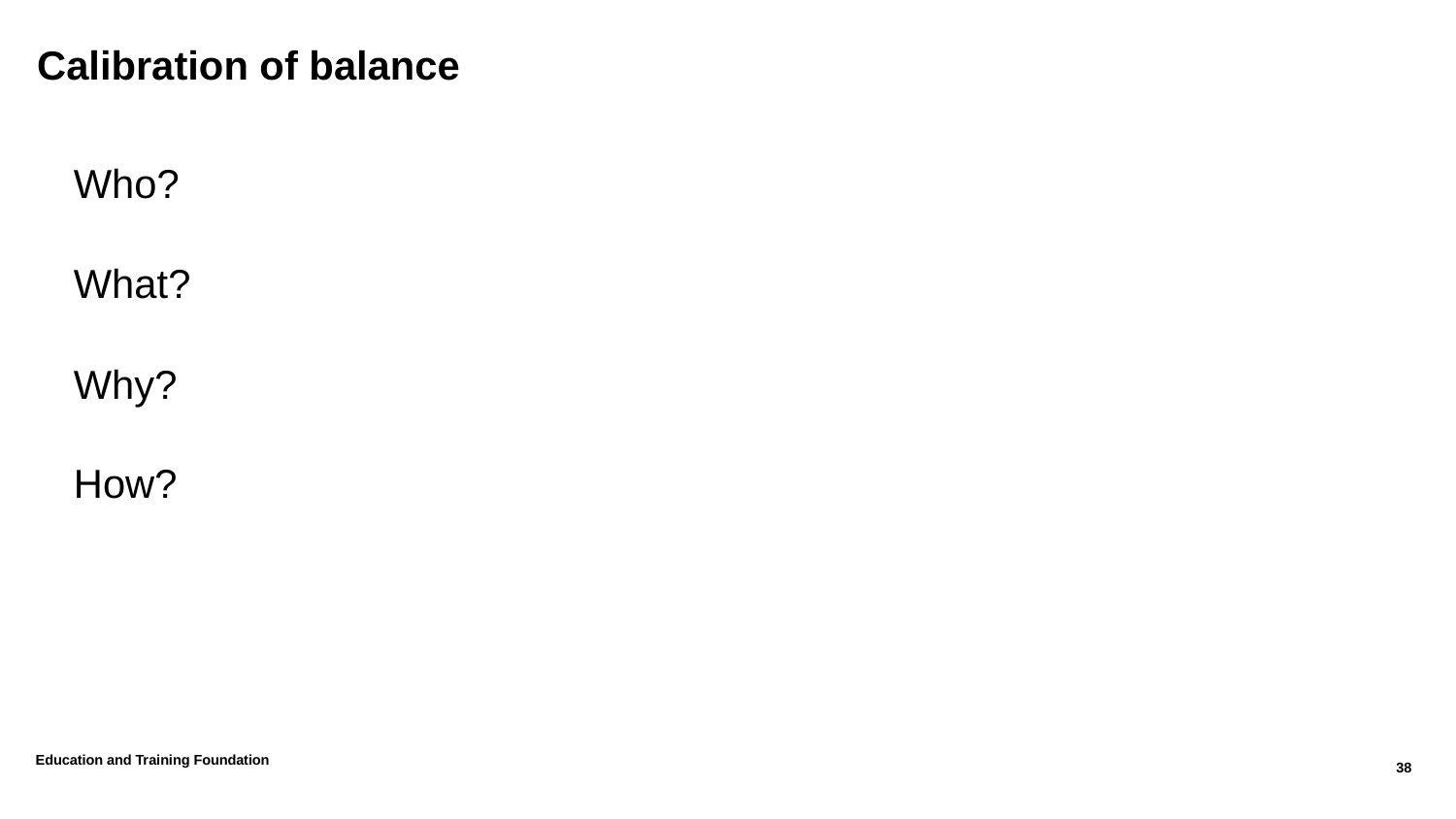

# Calibration of balance
Who?

What?

Why?

How?

Education and Training Foundation
38